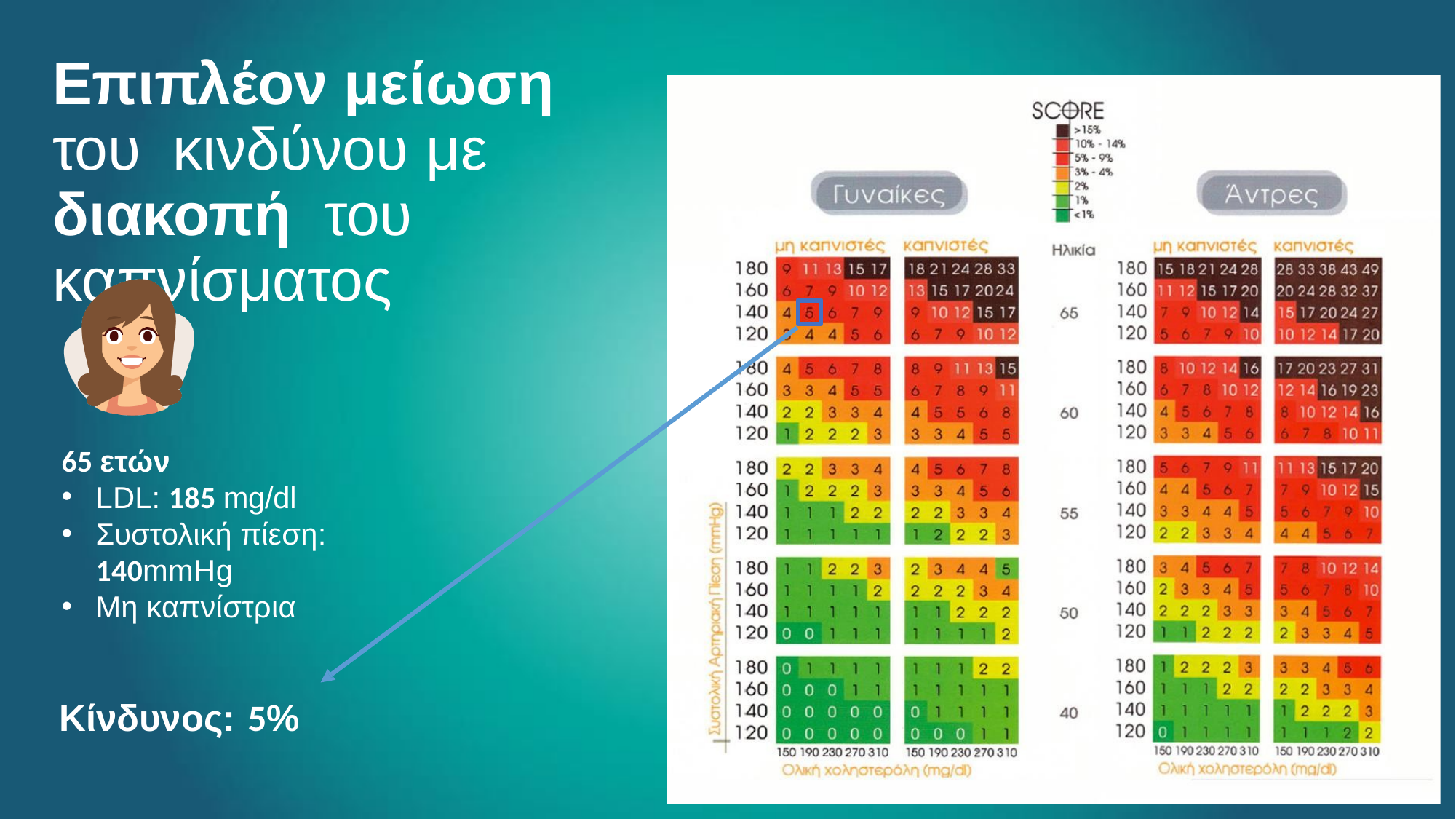

# Επιπλέον μείωση του  κινδύνου με διακοπή  του καπνίσματος

65 ετών
LDL: 185 mg/dl
Συστολική πίεση: 140mmHg
Μη καπνίστρια

Κίνδυνος: 5%